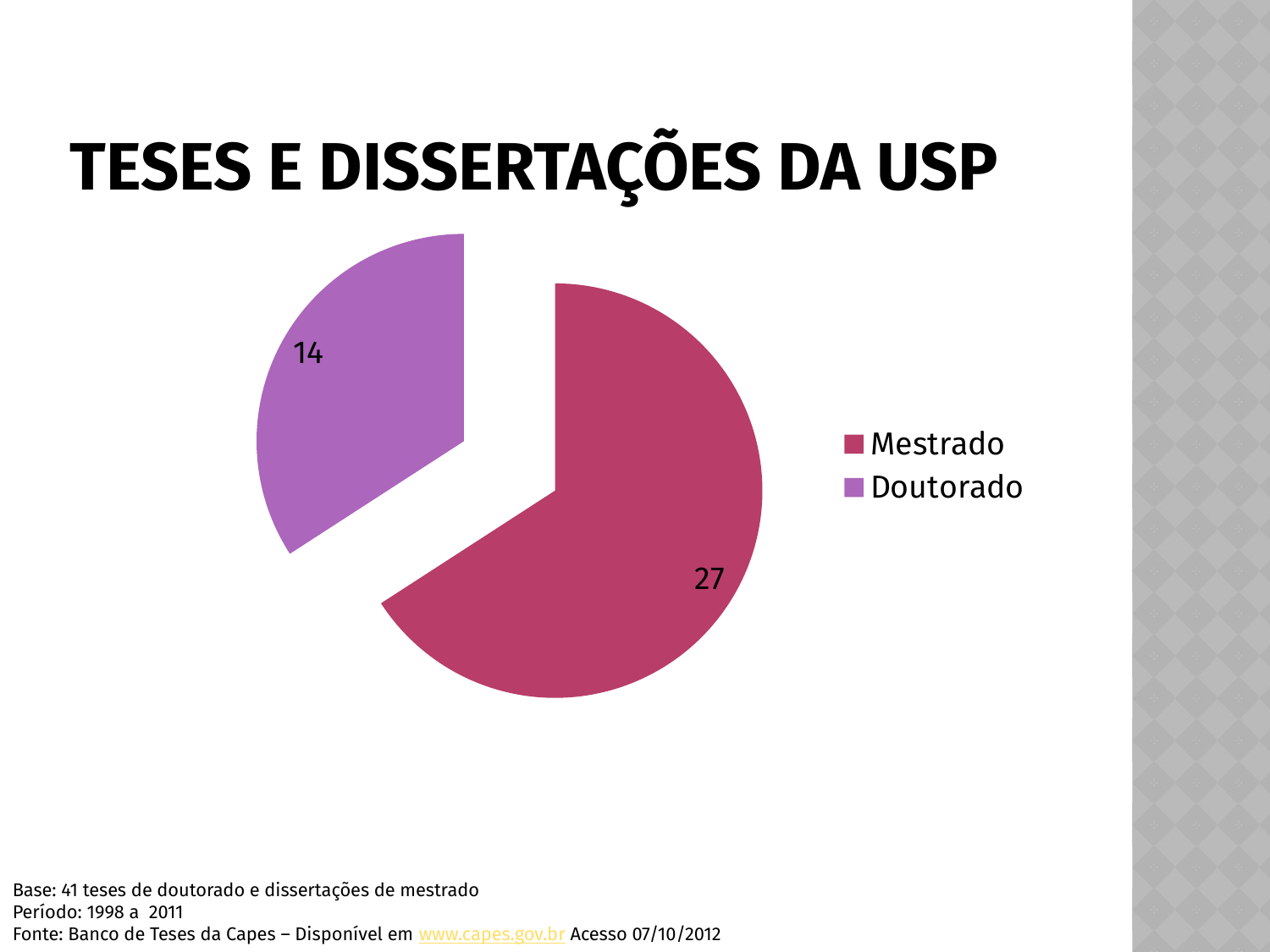

# teses e dissertações da USP

### Chart

| Category |  |
|---|---|
| Mestrado | 27.0 |
| Doutorado | 14.0 |
Base: 41 teses de doutorado e dissertações de mestrado
Período: 1998 a  2011
Fonte: Banco de Teses da Capes – Disponível em www.capes.gov.br Acesso 07/10/2012